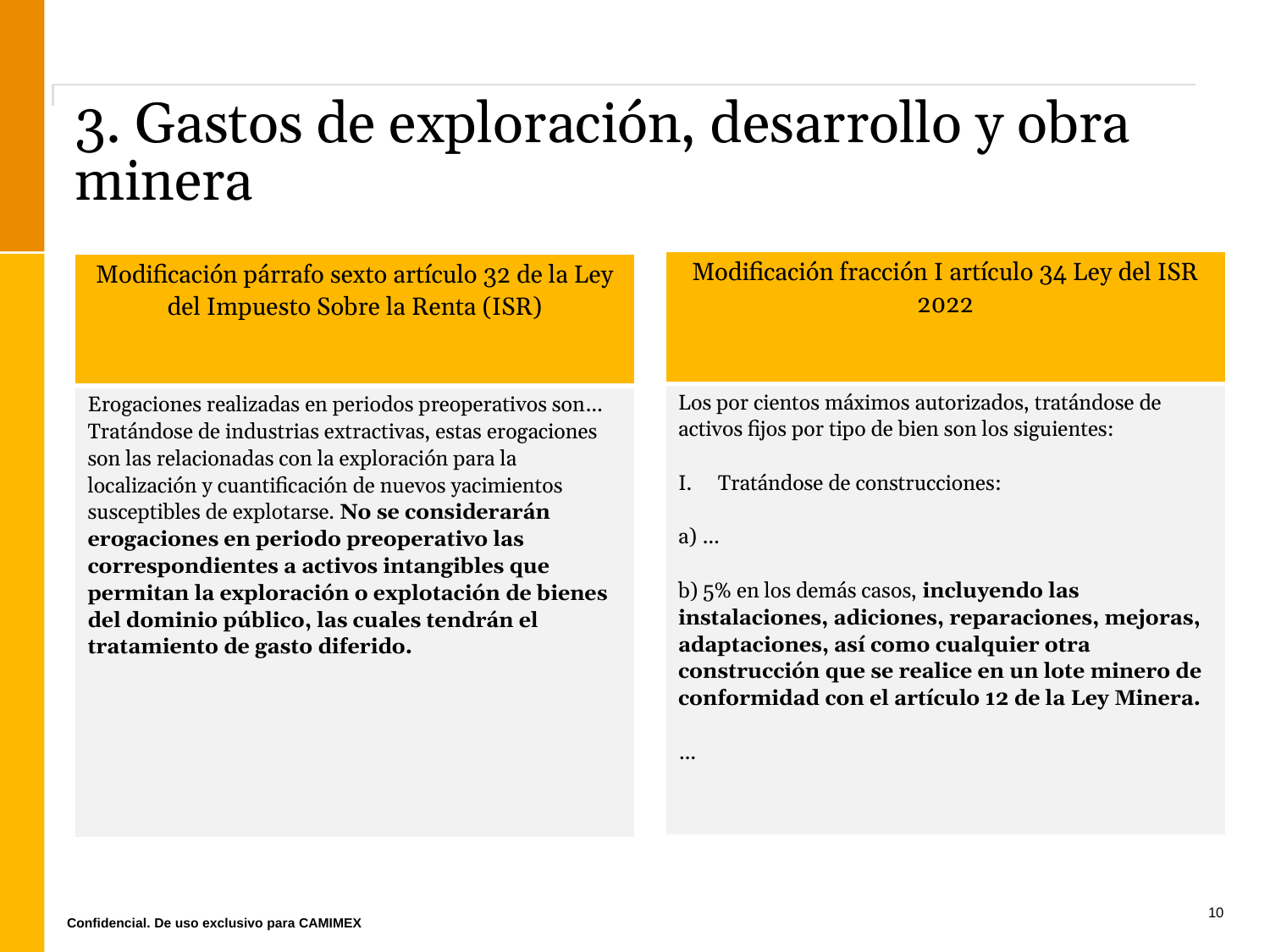

# 3. Gastos de exploración, desarrollo y obra minera
| Modificación fracción I artículo 34 Ley del ISR 2022 |
| --- |
| Los por cientos máximos autorizados, tratándose de activos fijos por tipo de bien son los siguientes: Tratándose de construcciones: a) … b) 5% en los demás casos, incluyendo las instalaciones, adiciones, reparaciones, mejoras, adaptaciones, así como cualquier otra construcción que se realice en un lote minero de conformidad con el artículo 12 de la Ley Minera. … |

| Modificación párrafo sexto artículo 32 de la Ley del Impuesto Sobre la Renta (ISR) |
| --- |
| Erogaciones realizadas en periodos preoperativos son… Tratándose de industrias extractivas, estas erogaciones son las relacionadas con la exploración para la localización y cuantificación de nuevos yacimientos susceptibles de explotarse. No se considerarán erogaciones en periodo preoperativo las correspondientes a activos intangibles que permitan la exploración o explotación de bienes del dominio público, las cuales tendrán el tratamiento de gasto diferido. |